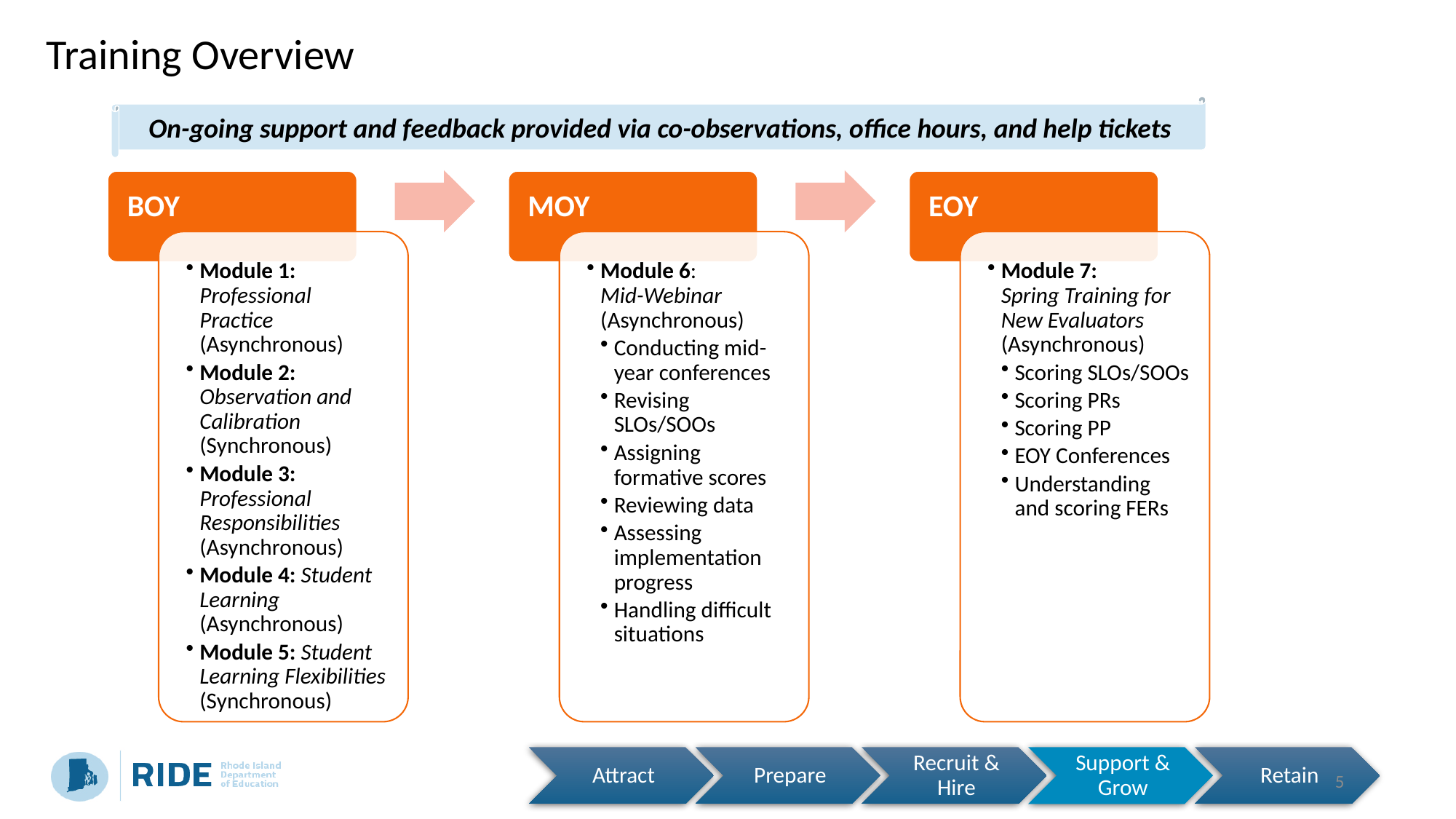

# Training Overview
On-going support and feedback provided via co-observations, office hours, and help tickets
BOY
Module 1: Professional Practice (Asynchronous)
Module 2: Observation and Calibration (Synchronous)
Module 3: Professional Responsibilities (Asynchronous)
Module 4: Student Learning (Asynchronous)
Module 5: Student Learning Flexibilities (Synchronous)

MOY
Module 6:             Mid-Webinar (Asynchronous)
Conducting mid-year conferences
Revising SLOs/SOOs
Assigning formative scores
Reviewing data
Assessing implementation progress
Handling difficult situations

EOY
Module 7:           Spring Training for New Evaluators (Asynchronous)
Scoring SLOs/SOOs
Scoring PRs
Scoring PP
EOY Conferences
Understanding and scoring FERs
5